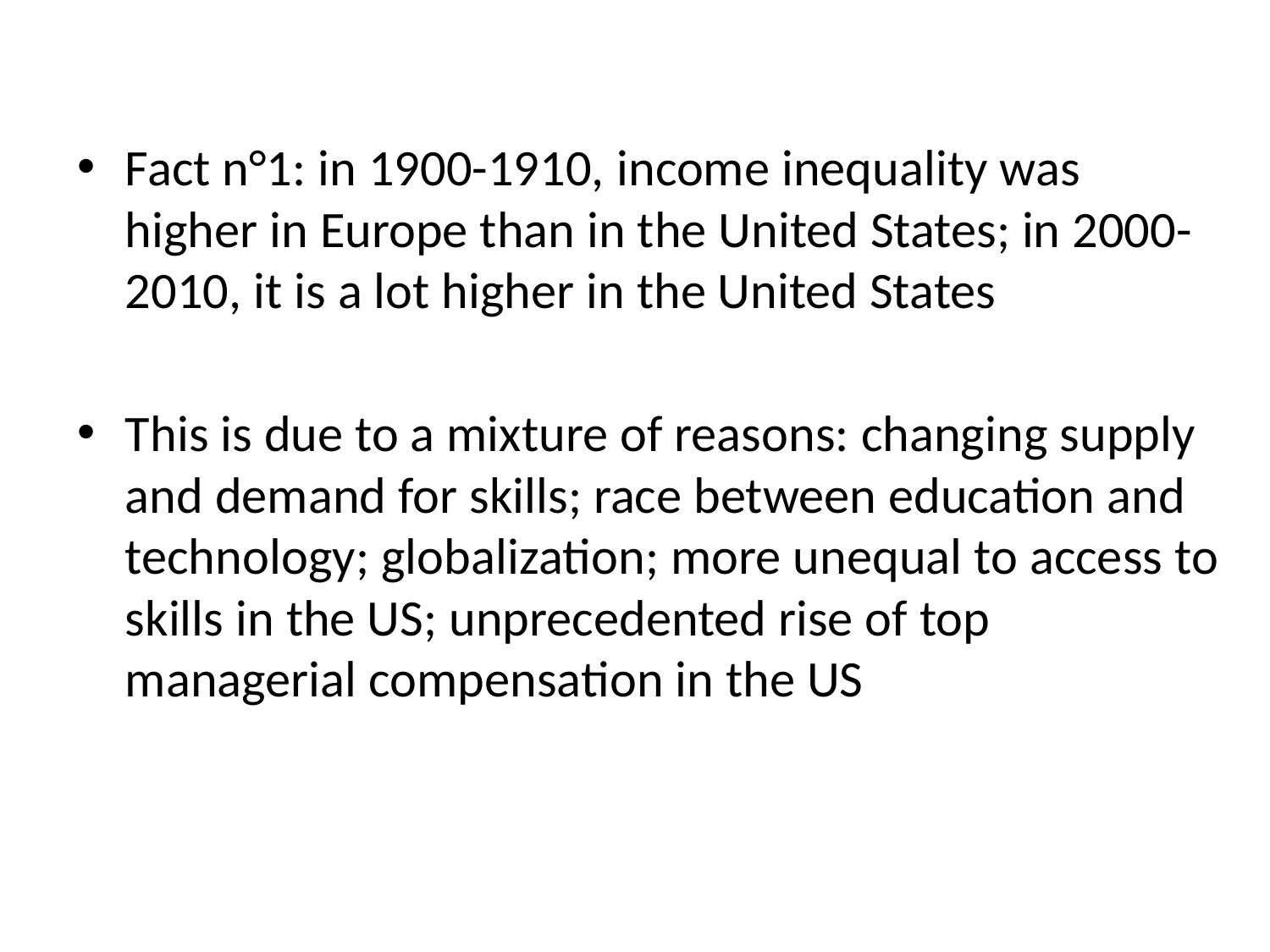

Fact n°1: in 1900-1910, income inequality was higher in Europe than in the United States; in 2000-2010, it is a lot higher in the United States

This is due to a mixture of reasons: changing supply and demand for skills; race between education and technology; globalization; more unequal to access to skills in the US; unprecedented rise of top managerial compensation in the US